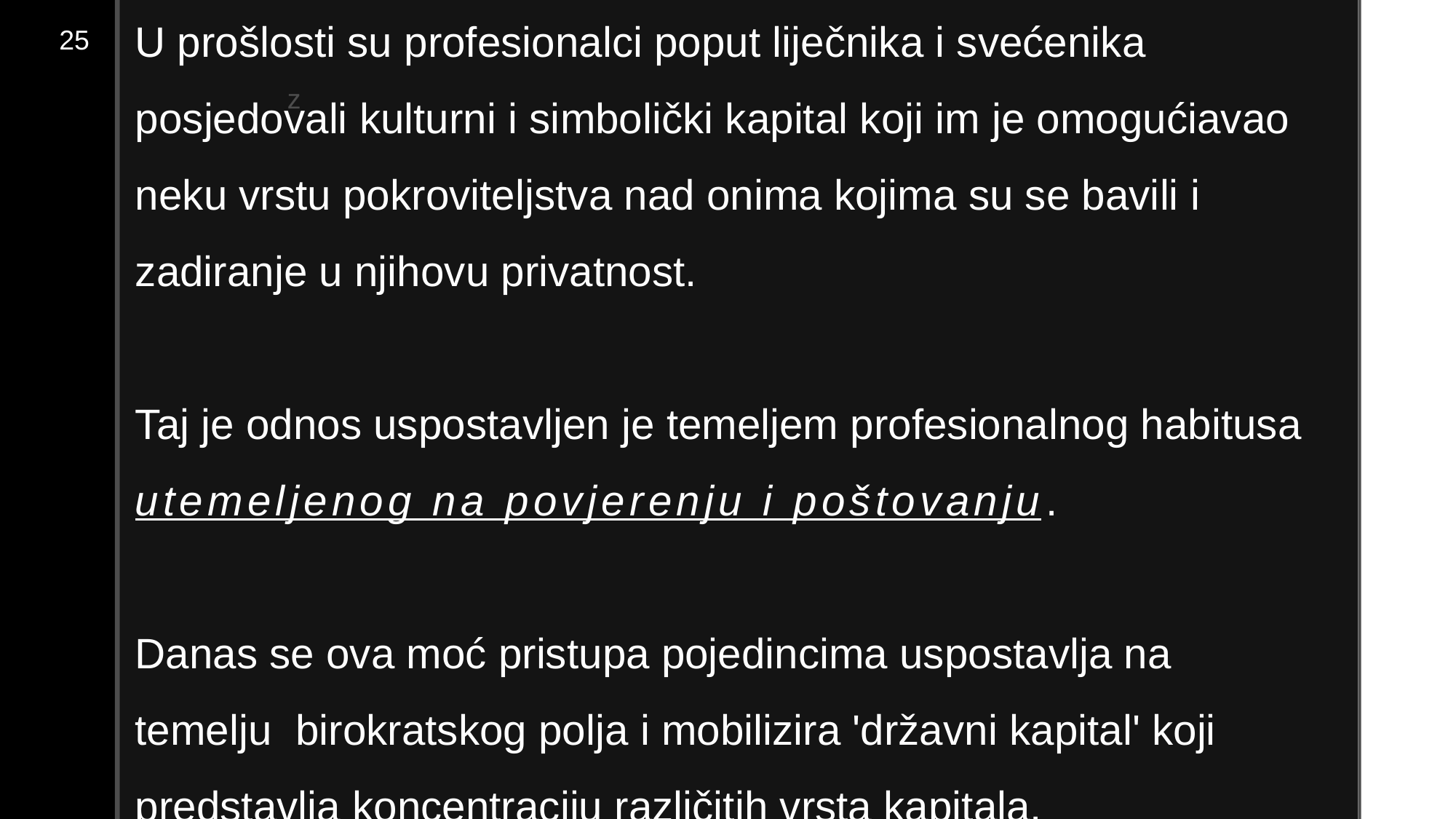

U prošlosti su profesionalci poput liječnika i svećenika posjedovali kulturni i simbolički kapital koji im je omogućiavao neku vrstu pokroviteljstva nad onima kojima su se bavili i zadiranje u njihovu privatnost.

Taj je odnos uspostavljen je temeljem profesionalnog habitusa utemeljenog na povjerenju i poštovanju.

Danas se ova moć pristupa pojedincima uspostavlja na temelju  birokratskog polja i mobilizira 'državni kapital' koji  predstavlja koncentraciju različitih vrsta kapitala.
25